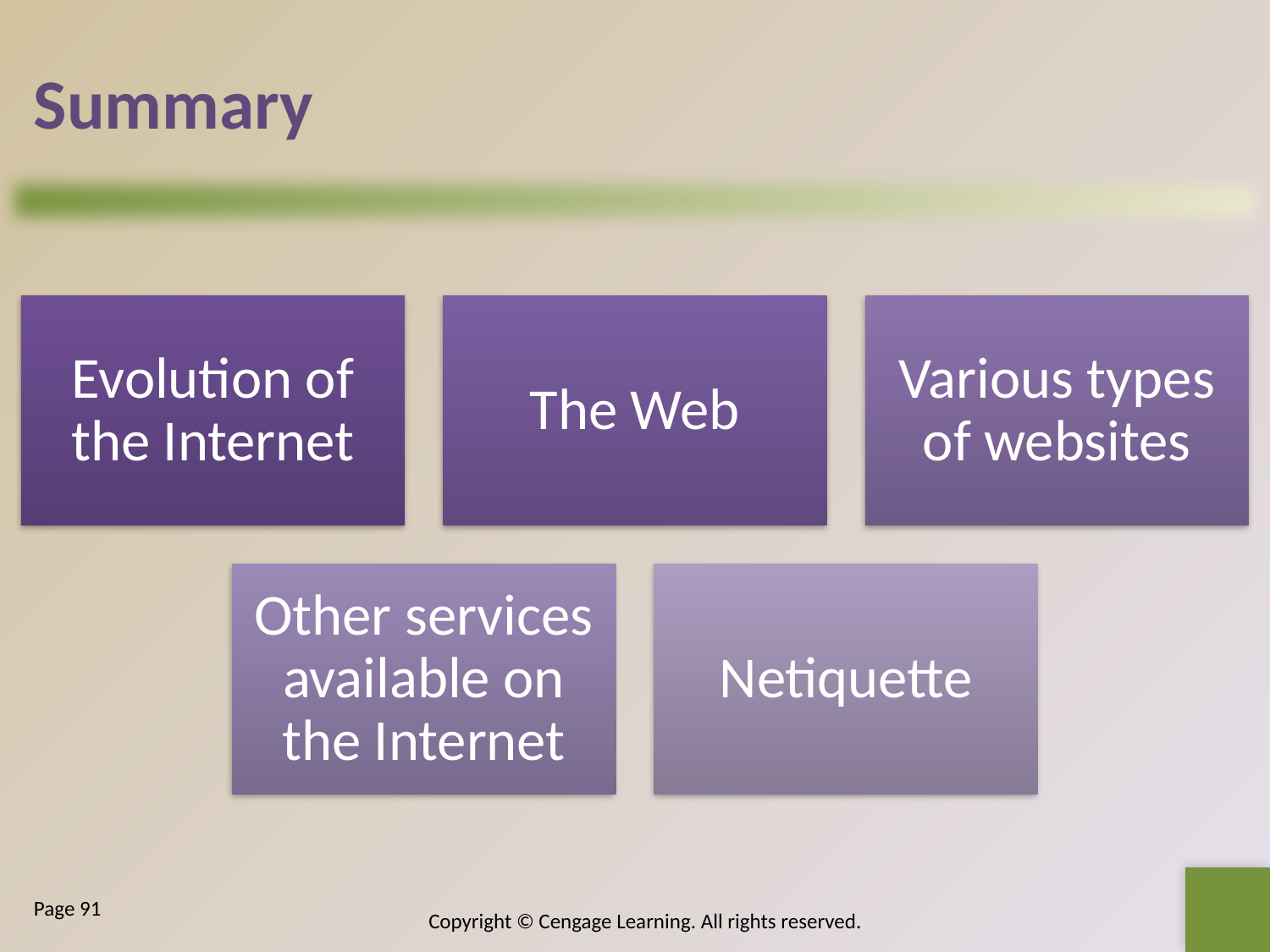

# Summary
Evolution of the Internet
The Web
Various types of websites
Other services available on the Internet
Netiquette
Page 91
Copyright © Cengage Learning. All rights reserved.